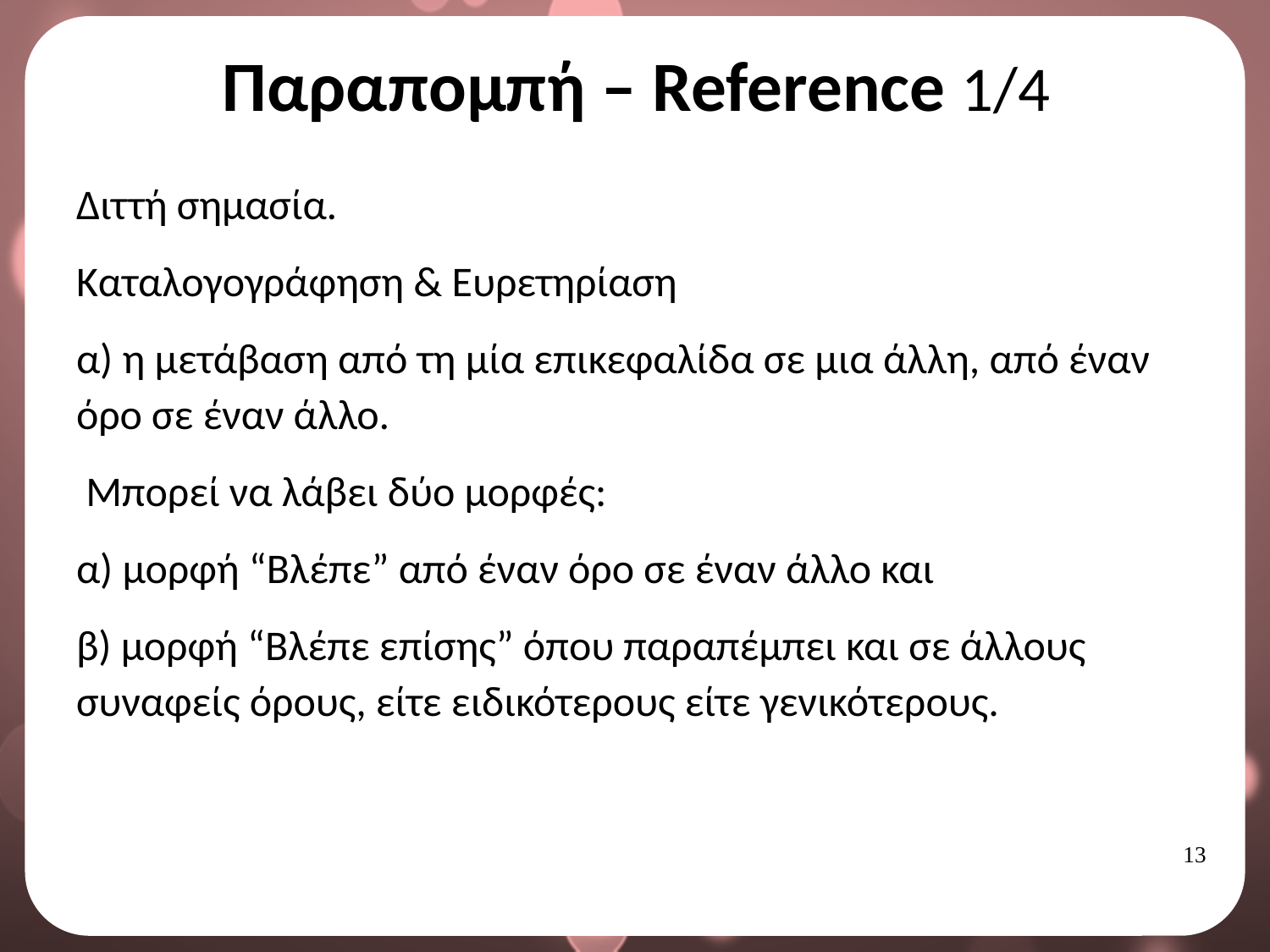

# Παραπομπή – Reference 1/4
Διττή σημασία.
Καταλογογράφηση & Ευρετηρίαση
α) η μετάβαση από τη μία επικεφαλίδα σε μια άλλη, από έναν όρο σε έναν άλλο.
 Μπορεί να λάβει δύο μορφές:
α) μορφή “Βλέπε” από έναν όρο σε έναν άλλο και
β) μορφή “Βλέπε επίσης” όπου παραπέμπει και σε άλλους συναφείς όρους, είτε ειδικότερους είτε γενικότερους.

13